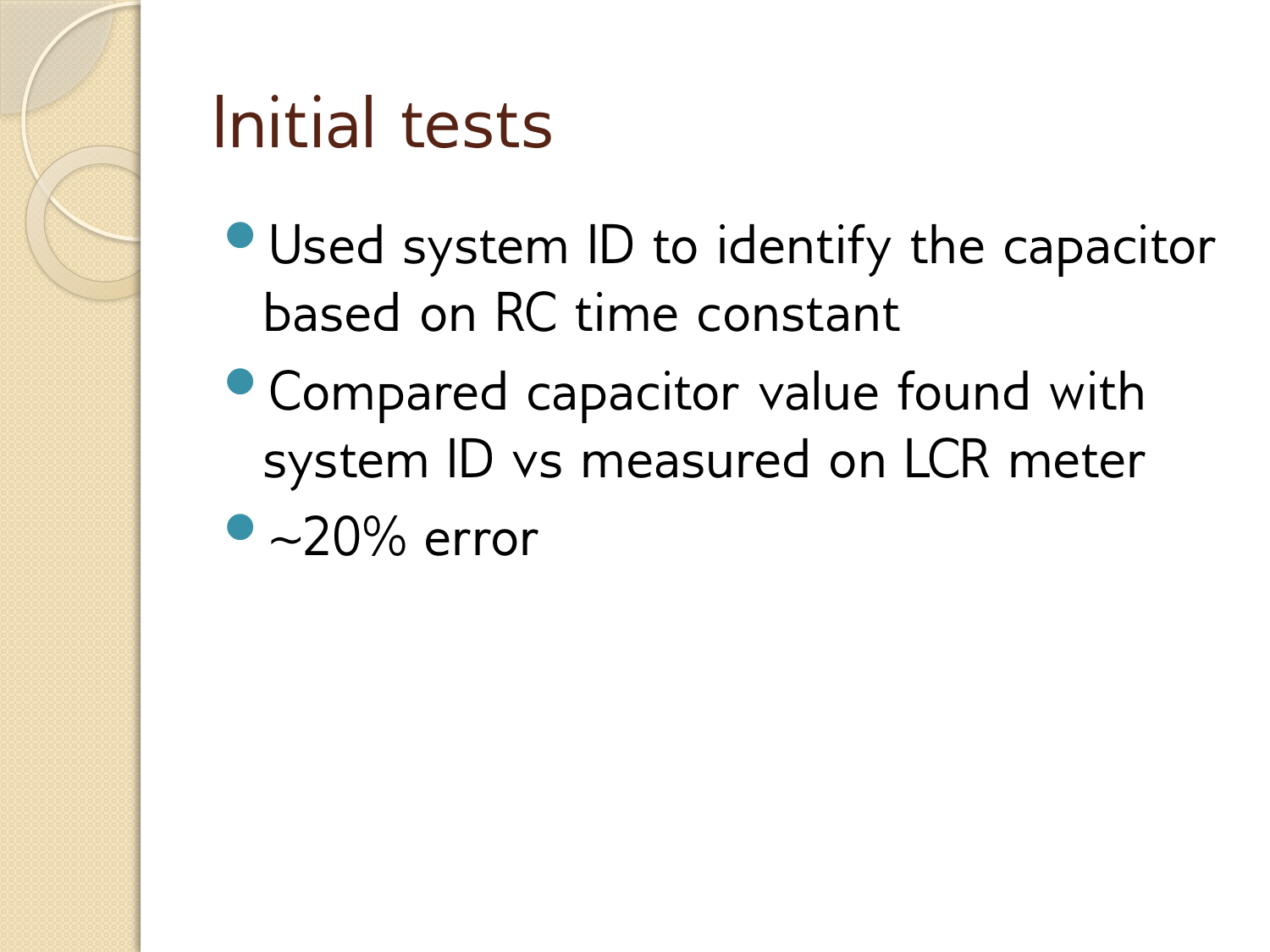

# Initial tests
Used system ID to identify the capacitor based on RC time constant
Compared capacitor value found with system ID vs measured on LCR meter
~20% error